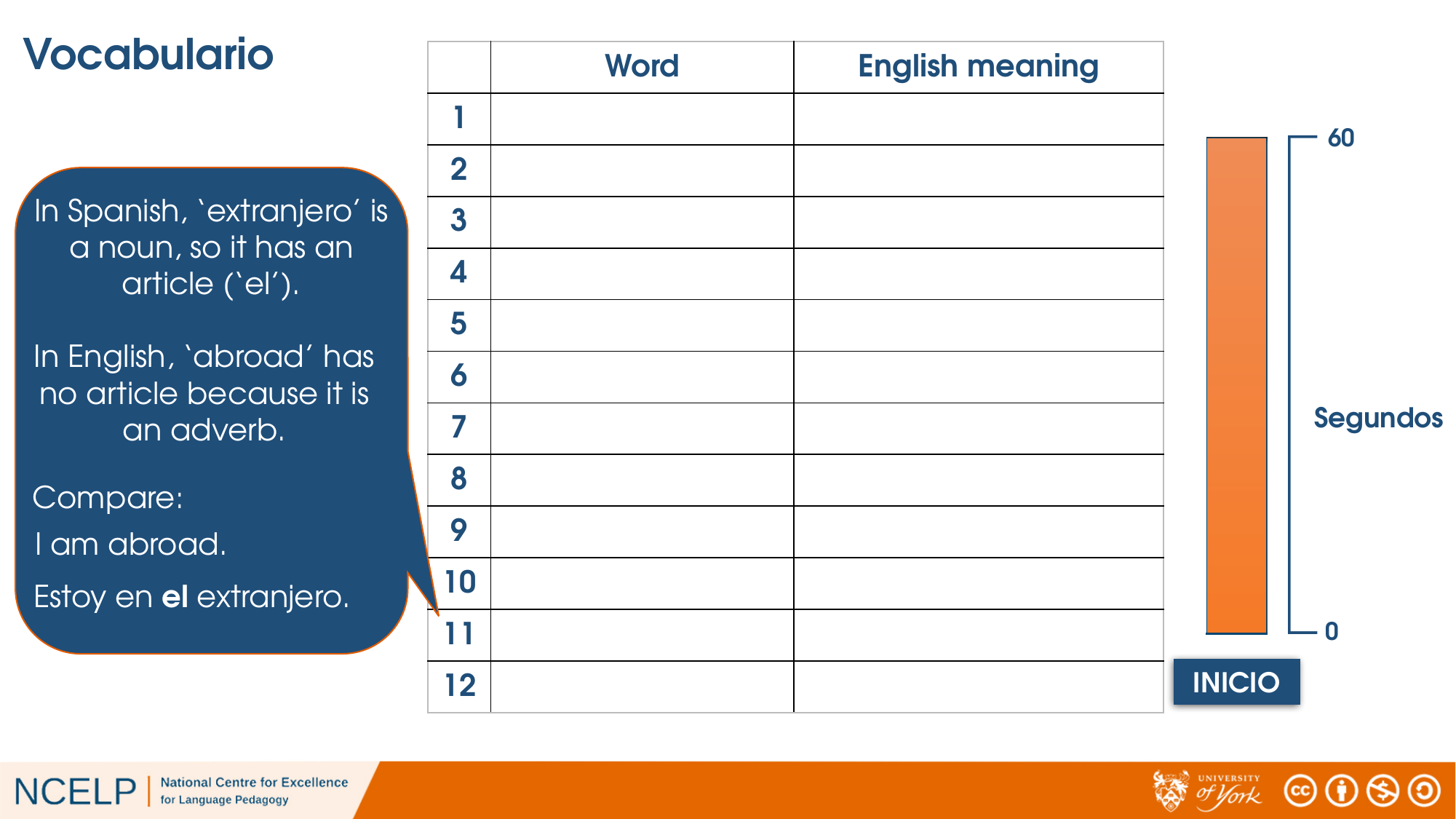

# Vocabulario
|  | Word | English meaning |
| --- | --- | --- |
| 1 | vamos | we go, are going |
| 2 | marzo | March |
| 3 | abril | April |
| 4 | porque | because |
| 5 | por qué | why |
| 6 | mañana | tomorrow |
| 7 | divertido, divertida | fun |
| 8 | visitar | to visit, visiting |
| 9 | descubrir | to discover, discovering |
| 10 | la parte | part |
| 11 | el extranjero | abroad |
| 12 | el mundo | world |

60

In Spanish, ‘extranjero’ is a noun, so it has an article (‘el’).
In English, ‘abroad’ has no article because it is an adverb.
Segundos
Compare:
I am abroad.
Estoy en el extranjero.
0

INICIO